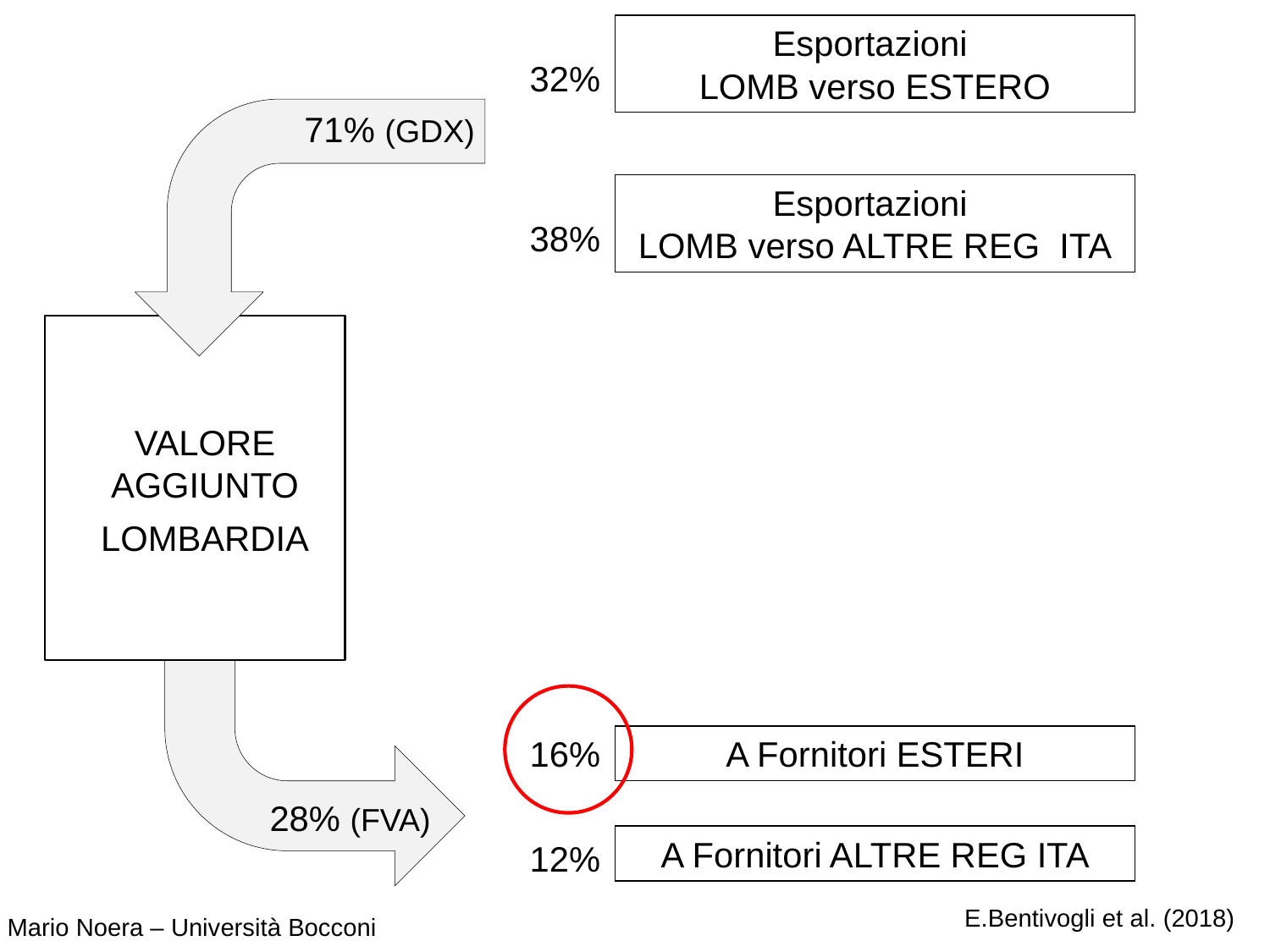

Esportazioni
LOMB verso ESTERO
32%

71% (GDX)
Esportazioni
LOMB verso ALTRE REG  ITA
38%

VALORE AGGIUNTO
LOMBARDIA

16%
A Fornitori ESTERI
28% (FVA)
A Fornitori ALTRE REG ITA
12%
 E.Bentivogli et al. (2018)